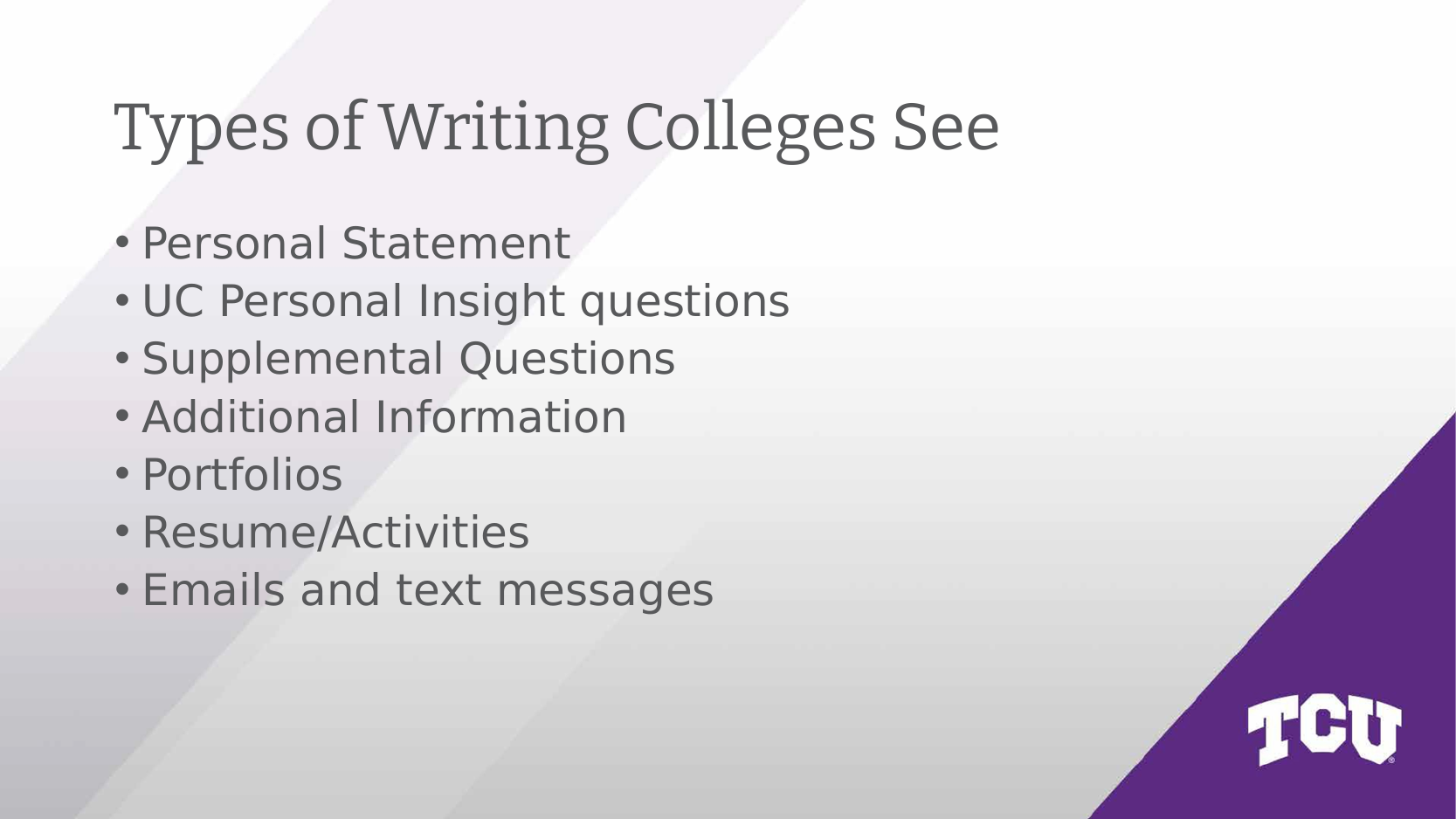

# Types of Writing Colleges See
Personal Statement
UC Personal Insight questions
Supplemental Questions
Additional Information
Portfolios
Resume/Activities
Emails and text messages